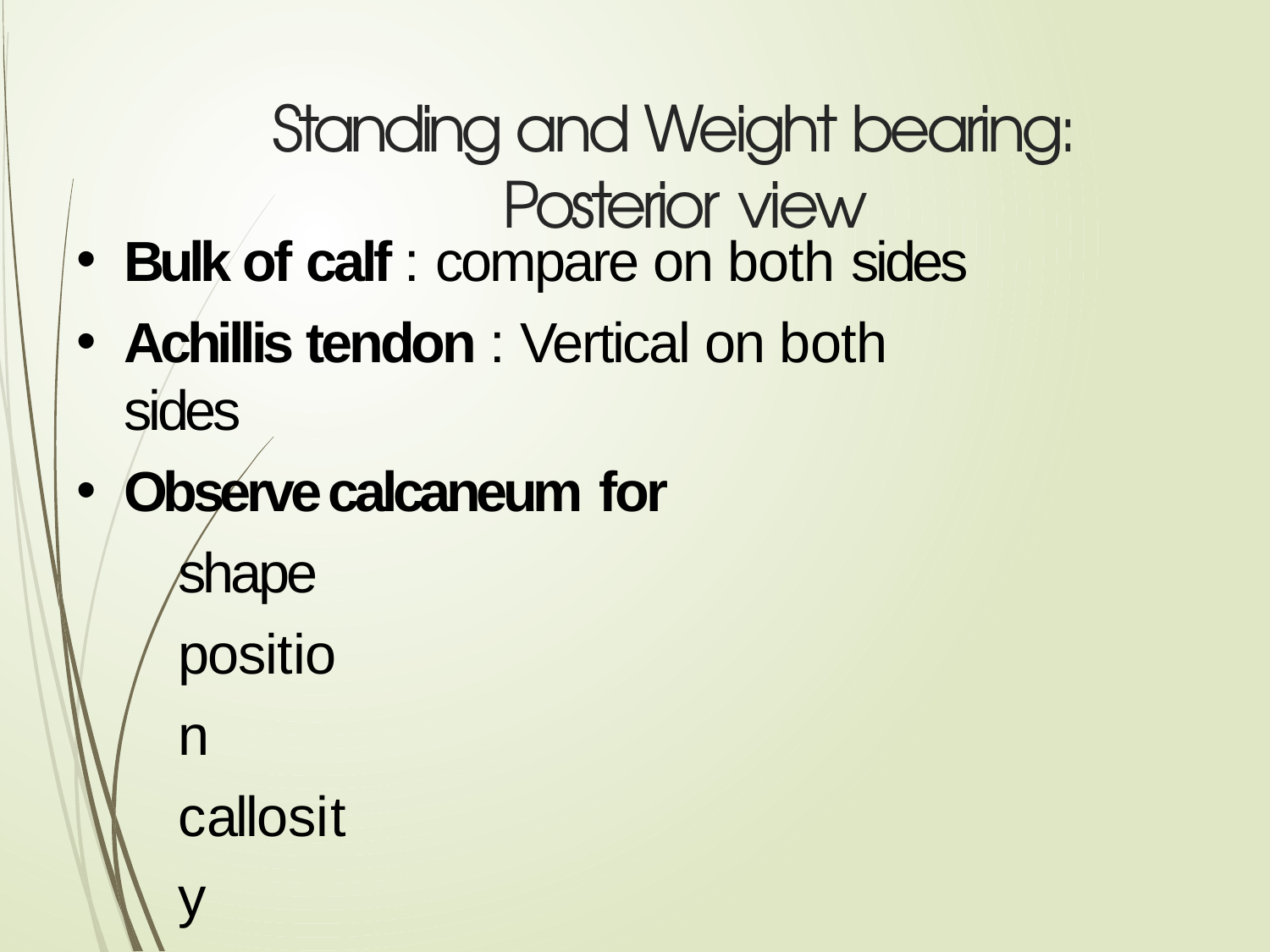

# Standing and Weight bearing:  Posterior view
Bulk of calf : compare on both sides
Achillis tendon : Vertical on both sides
Observe calcaneum for
shape  position  callosity
Position of malleolus